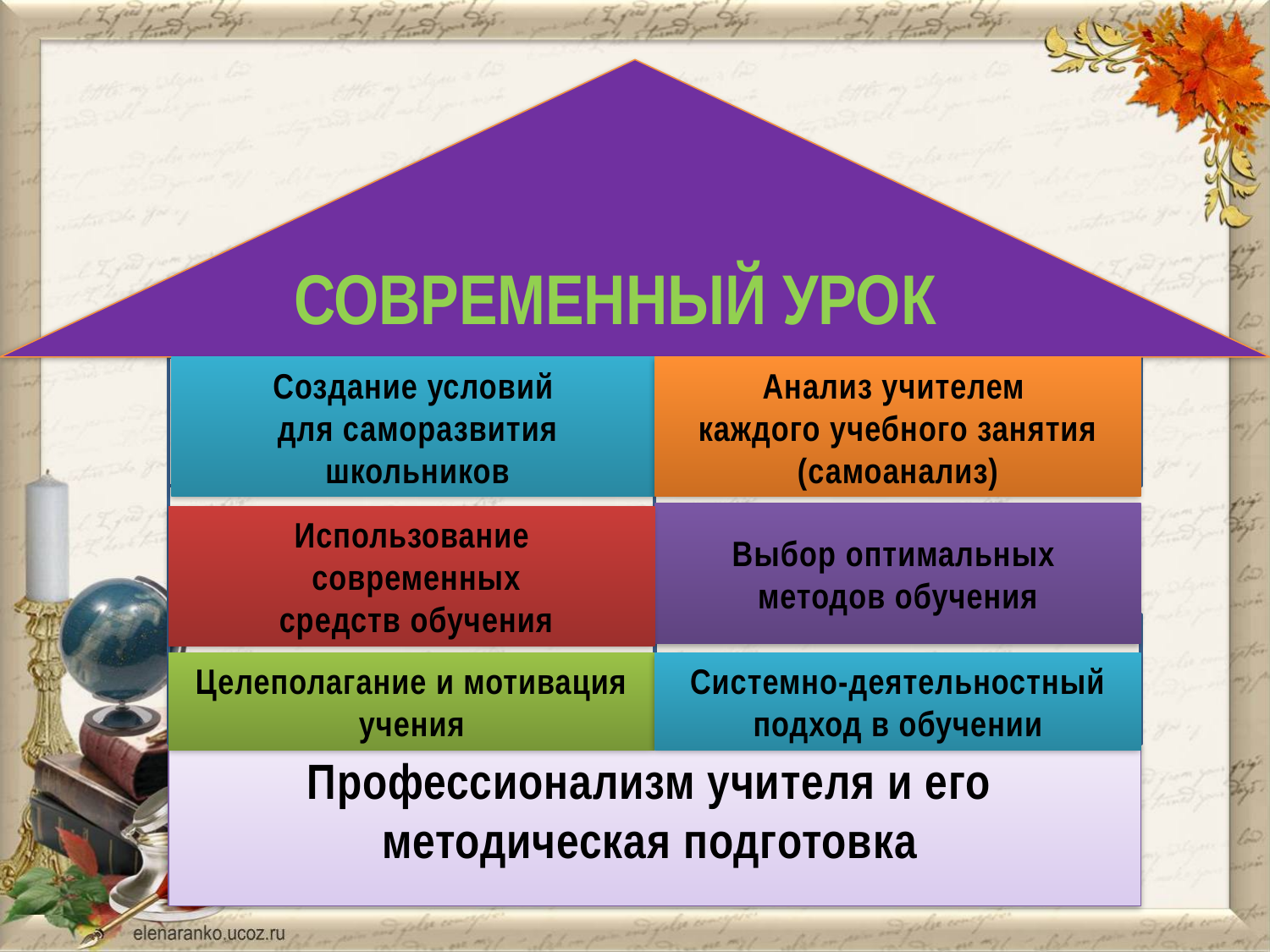

СОВРЕМЕННЫЙ УРОК
Создание условий
 для саморазвития
 школьников

Анализ учителем
каждого учебного занятия (самоанализ)

Выбор оптимальных
методов обучения
Использование
 современных
 средств обучения

Целеполагание и мотивация учения
Системно-деятельностный подход в обучении

Профессионализм учителя и его методическая подготовка